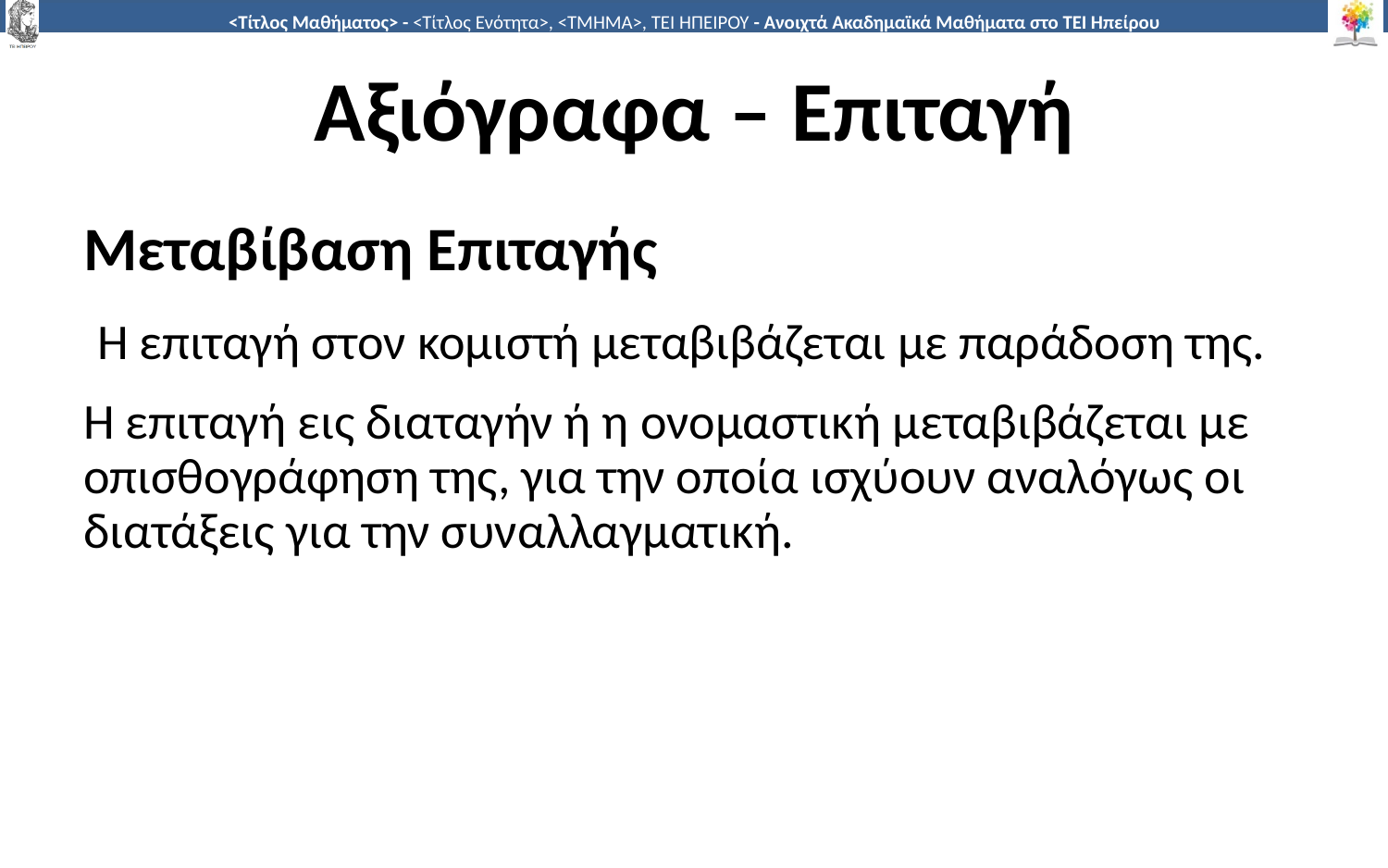

# Αξιόγραφα – Επιταγή
Μεταβίβαση Επιταγής
 Η επιταγή στον κομιστή μεταβιβάζεται με παράδοση της.
Η επιταγή εις διαταγήν ή η ονομαστική μεταβιβάζεται με οπισθογράφηση της, για την οποία ισχύουν αναλόγως οι διατάξεις για την συναλλαγματική.